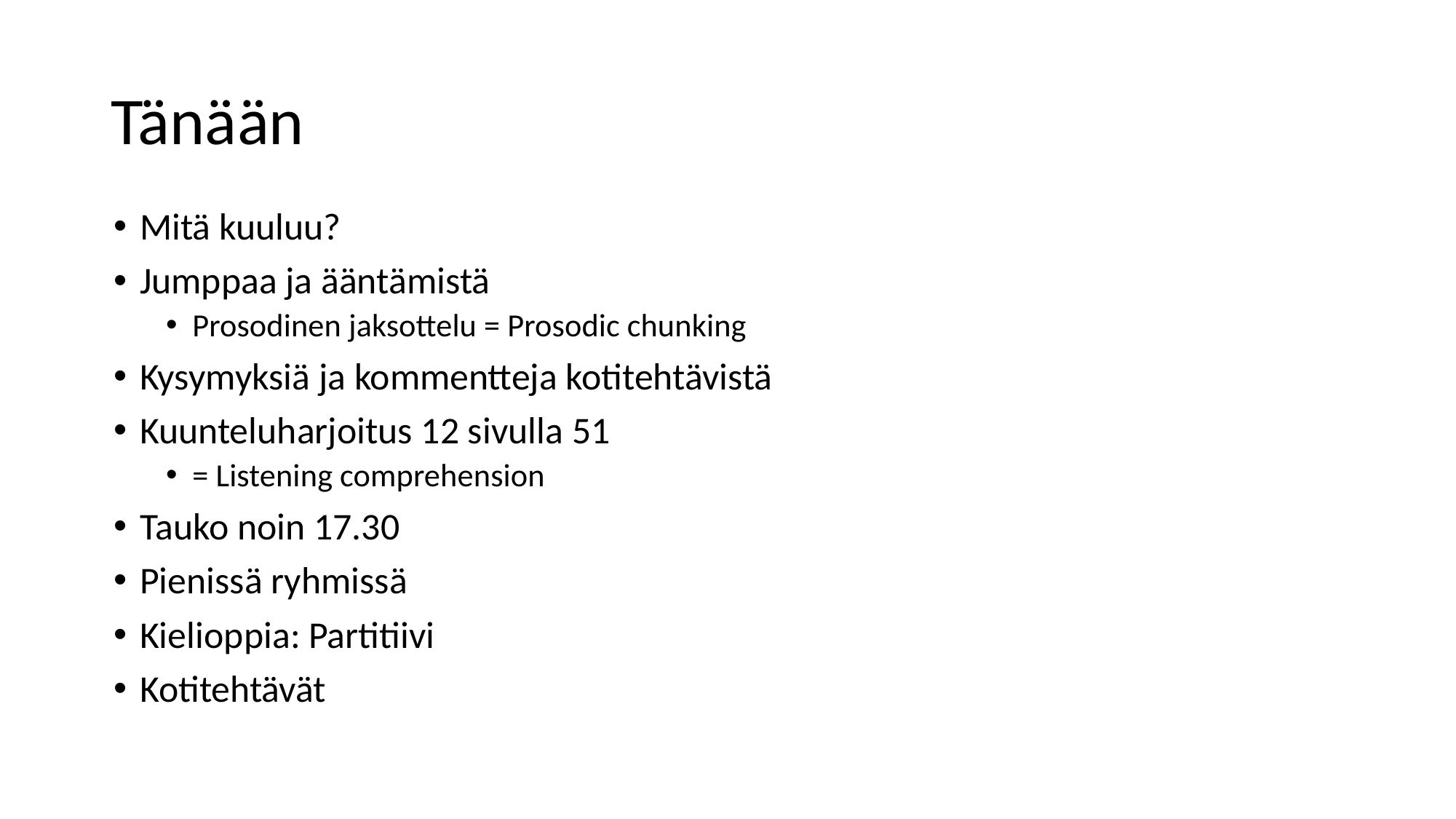

# Tänään
Mitä kuuluu?
Jumppaa ja ääntämistä
Prosodinen jaksottelu = Prosodic chunking
Kysymyksiä ja kommentteja kotitehtävistä
Kuunteluharjoitus 12 sivulla 51
= Listening comprehension
Tauko noin 17.30
Pienissä ryhmissä
Kielioppia: Partitiivi
Kotitehtävät